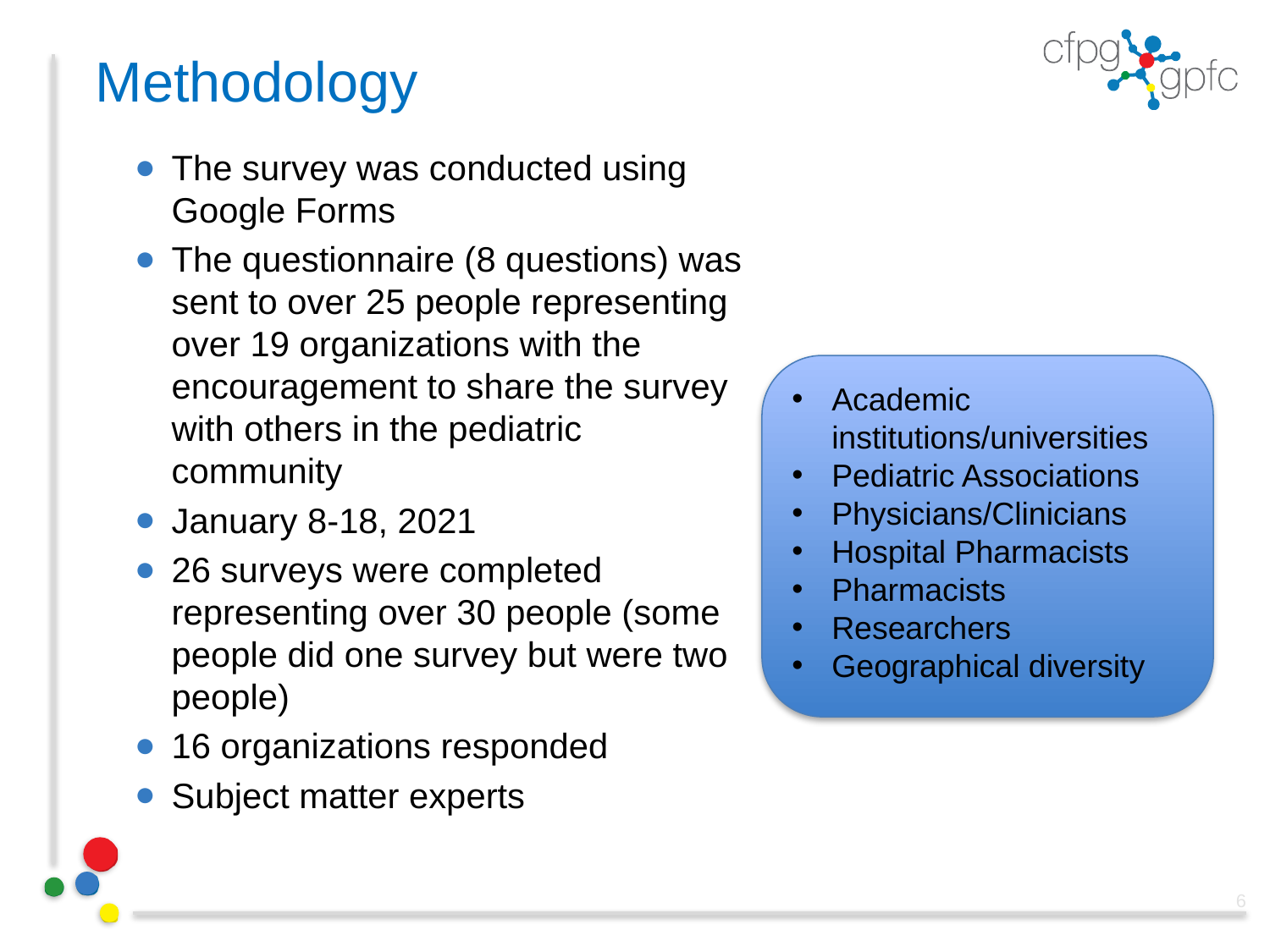

# Methodology
The survey was conducted using Google Forms
The questionnaire (8 questions) was sent to over 25 people representing over 19 organizations with the encouragement to share the survey with others in the pediatric community
January 8-18, 2021
26 surveys were completed representing over 30 people (some people did one survey but were two people)
16 organizations responded
Subject matter experts
Academic institutions/universities
Pediatric Associations
Physicians/Clinicians
Hospital Pharmacists
Pharmacists
Researchers
Geographical diversity

6